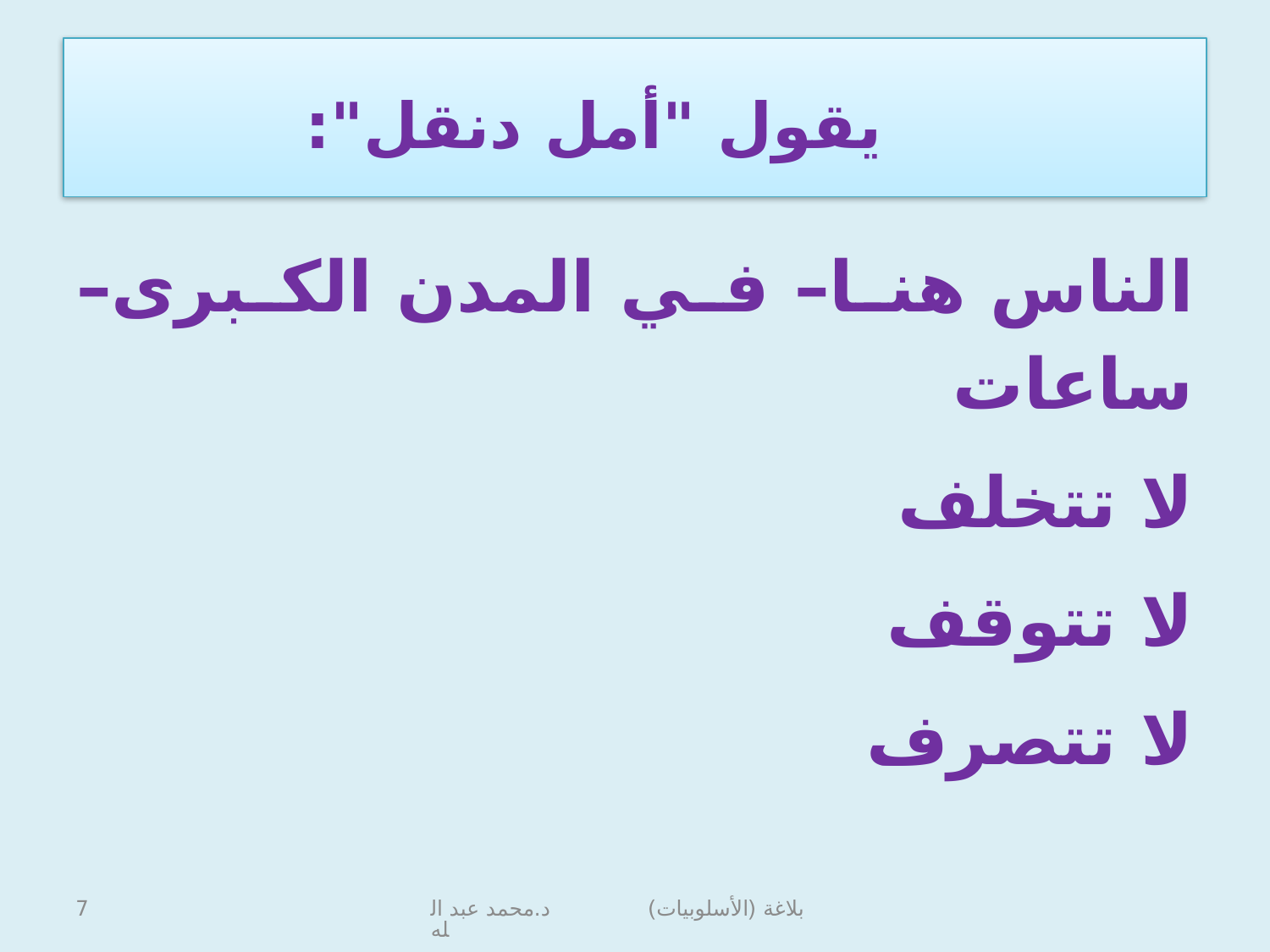

# يقول "أمل دنقل":
الناس هنا– في المدن الكبرى– ساعات
لا تتخلف
لا تتوقف
لا تتصرف

7
بلاغة (الأسلوبيات)               د.محمد عبد الله